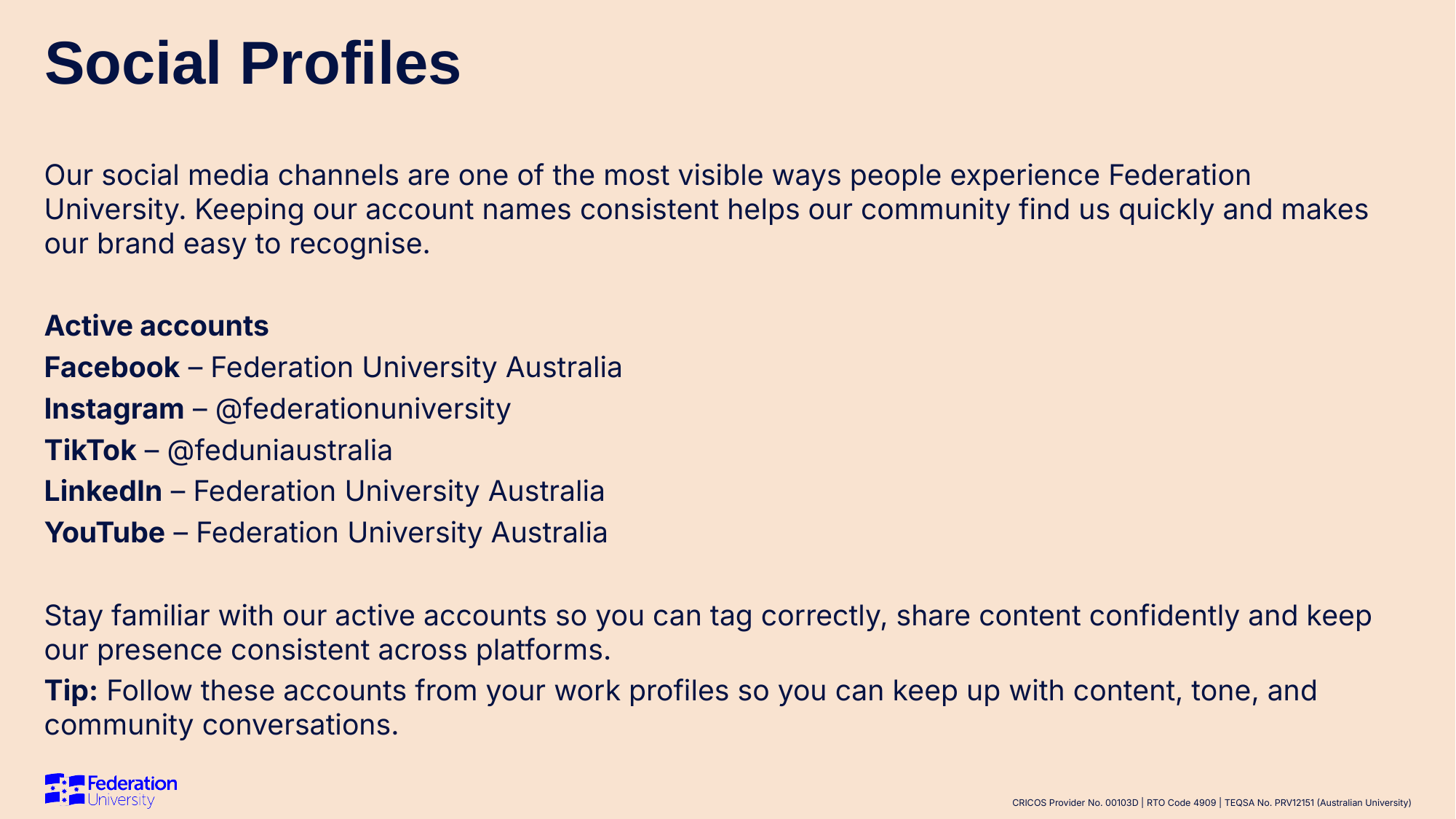

# Social Profiles
Our social media channels are one of the most visible ways people experience Federation University. Keeping our account names consistent helps our community find us quickly and makes our brand easy to recognise.

Active accounts
Facebook – Federation University Australia
Instagram – @federationuniversity
TikTok – @feduniaustralia
LinkedIn – Federation University Australia
YouTube – Federation University Australia

Stay familiar with our active accounts so you can tag correctly, share content confidently and keep our presence consistent across platforms.
Tip: Follow these accounts from your work profiles so you can keep up with content, tone, and community conversations.